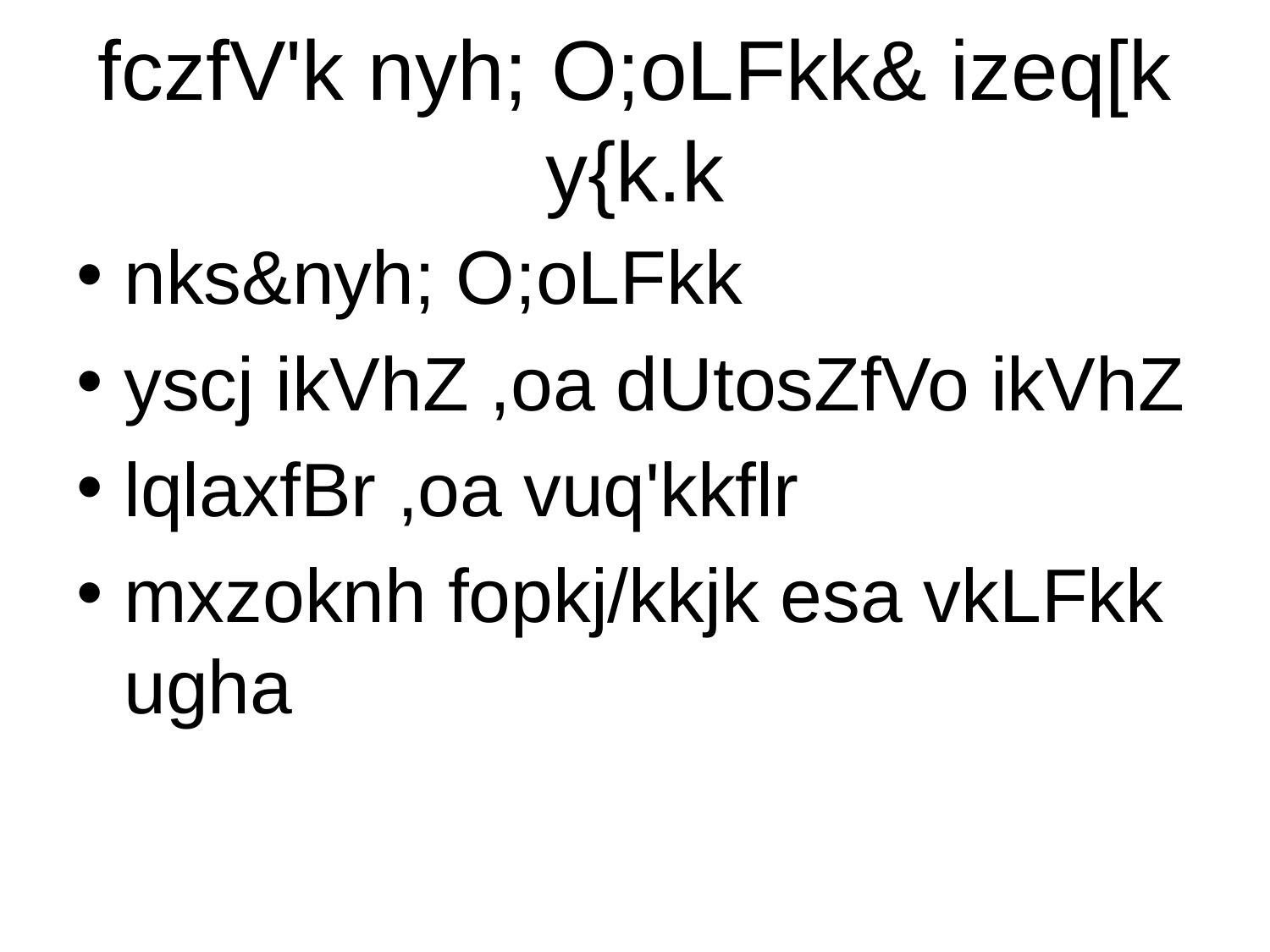

# fczfV'k nyh; O;oLFkk& izeq[k y{k.k
nks&nyh; O;oLFkk
yscj ikVhZ ,oa dUtosZfVo ikVhZ
lqlaxfBr ,oa vuq'kkflr
mxzoknh fopkj/kkjk esa vkLFkk ugha